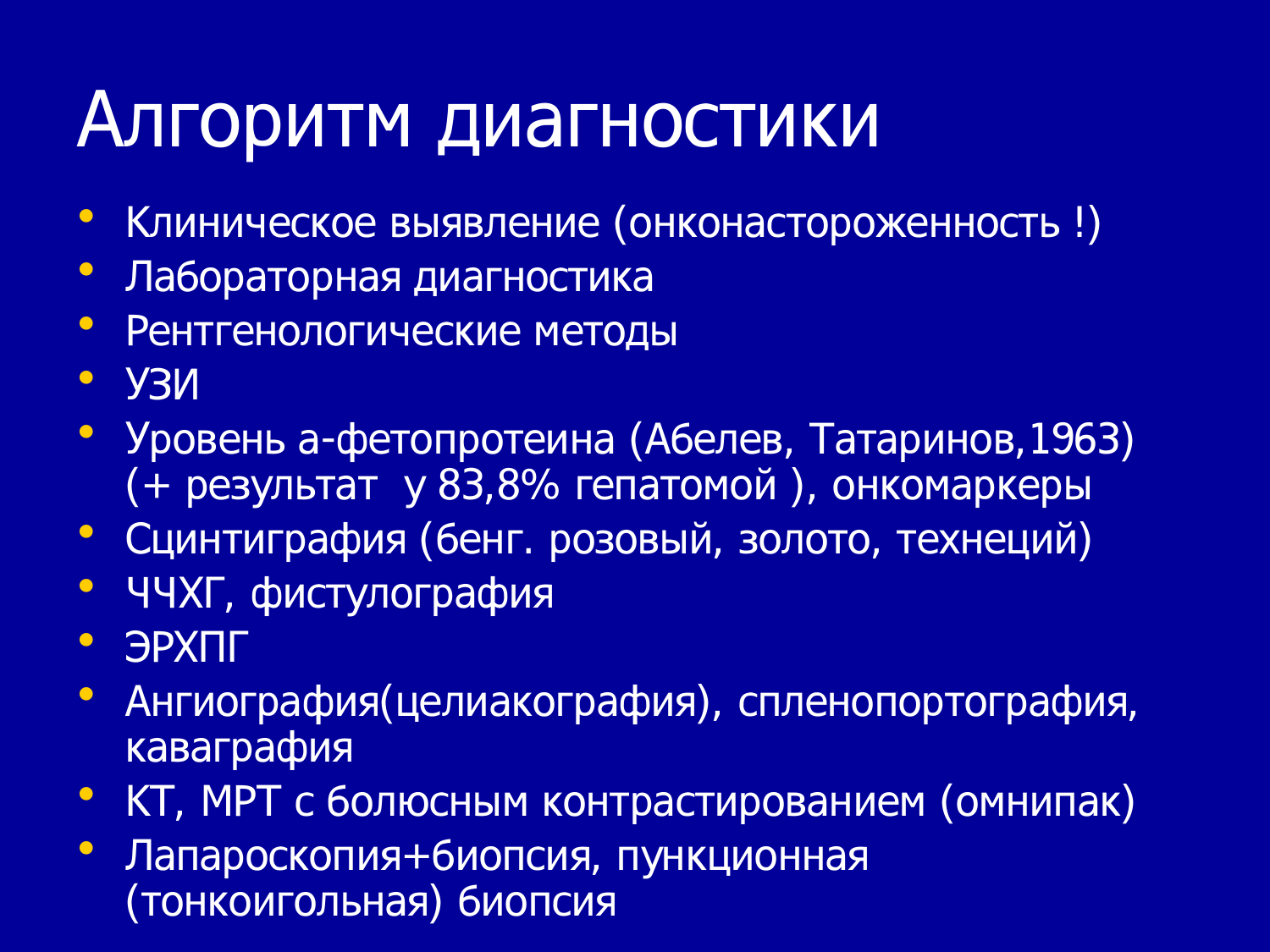

# Алгоритм диагностики
Клиническое выявление (онконастороженность !)
Лабораторная диагностика
Рентгенологические методы
УЗИ
Уровень а-фетопротеина (Абелев, Татаринов,1963) (+ результат  у 83,8% гепатомой ), онкомаркеры
Сцинтиграфия (бенг. розовый, золото, технеций)
ЧЧХГ, фистулография
ЭРХПГ
Ангиография(целиакография), спленопортография, каваграфия
КТ, МРТ с болюсным контрастированием (омнипак)
Лапароскопия+биопсия, пункционная (тонкоигольная) биопсия